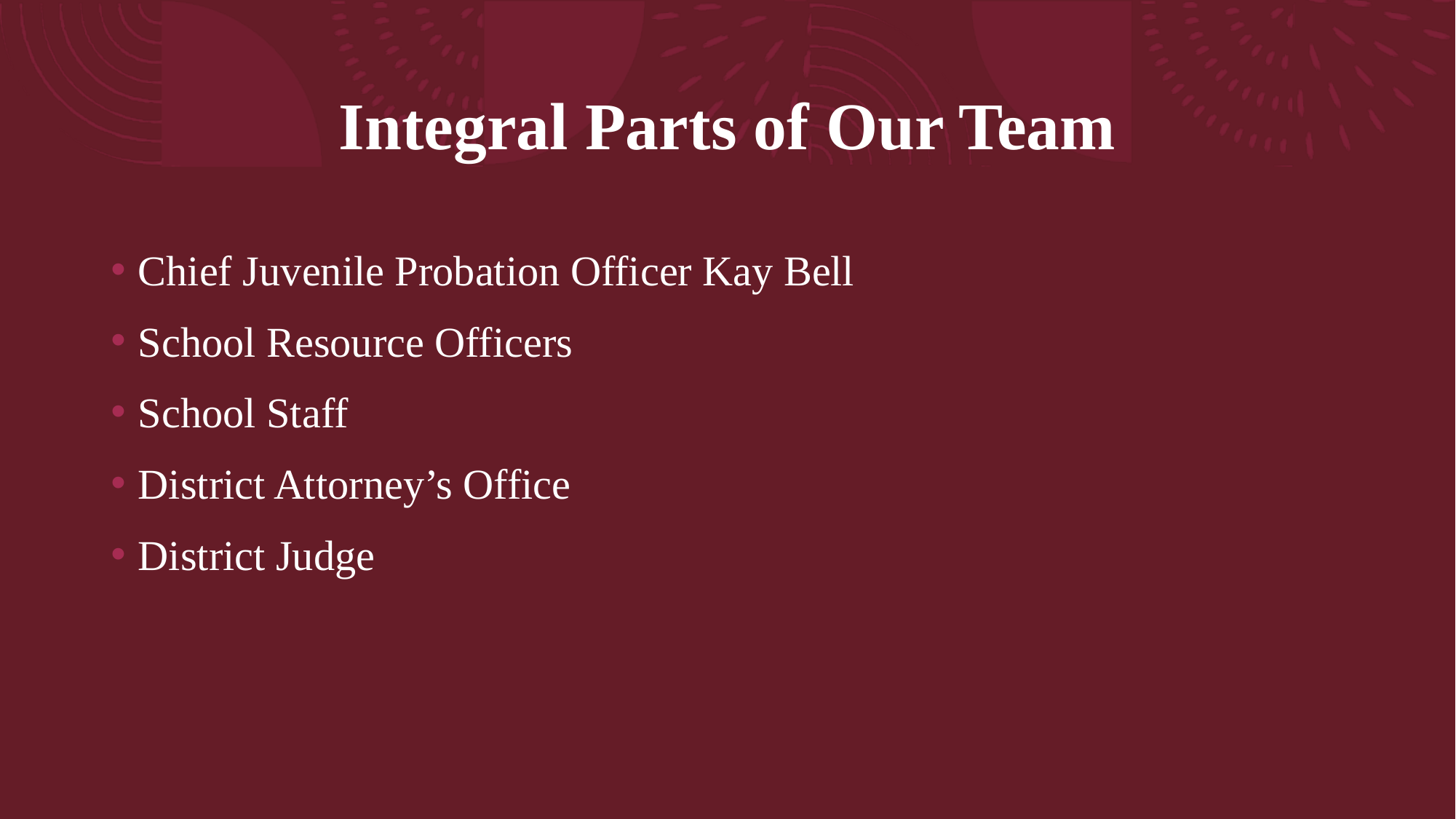

# Integral Parts of Our Team
Chief Juvenile Probation Officer Kay Bell
School Resource Officers
School Staff
District Attorney’s Office
District Judge